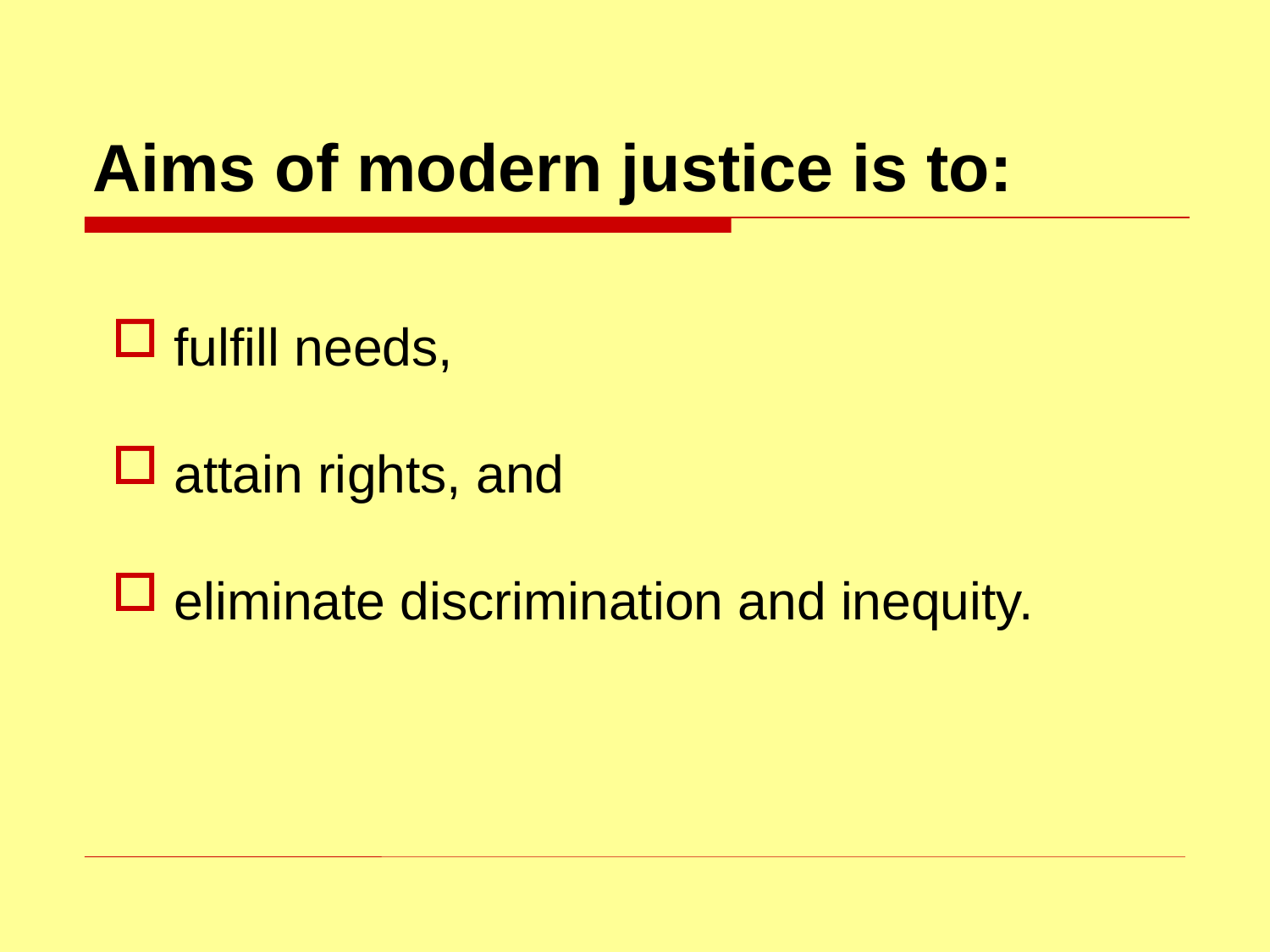

# Aims of modern justice is to:

 fulfill needs,

 attain rights, and

 eliminate discrimination and inequity.